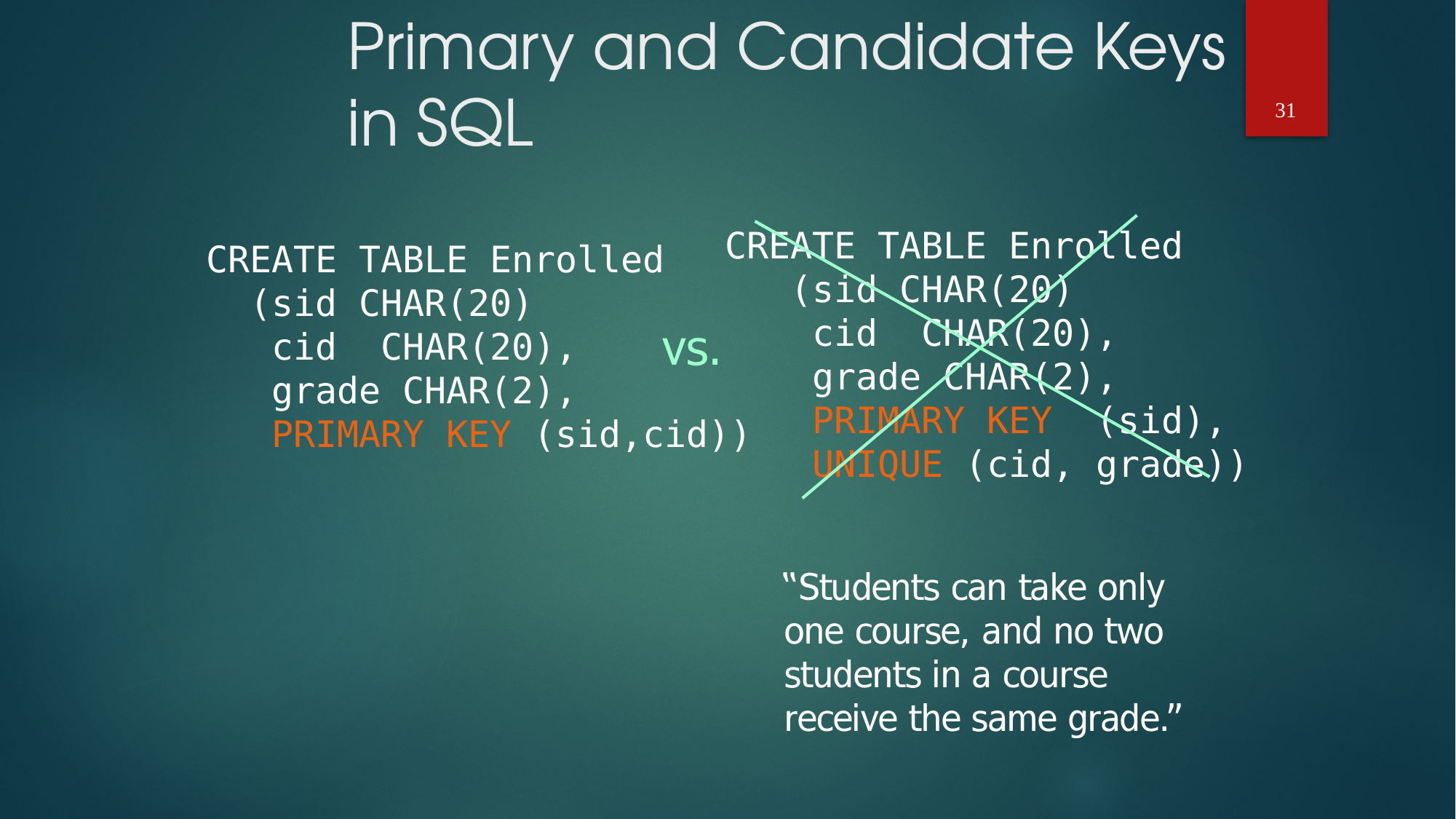

# Primary and Candidate Keys in SQL

31
CREATE TABLE Enrolled
   (sid CHAR(20)
    cid  CHAR(20),
    grade CHAR(2),
    PRIMARY KEY  (sid),
    UNIQUE (cid, grade))
CREATE TABLE Enrolled
  (sid CHAR(20)
   cid  CHAR(20),
   grade CHAR(2),
   PRIMARY KEY (sid,cid))
 vs.
“Students can take only one course, and no two students in a course receive the same grade.”